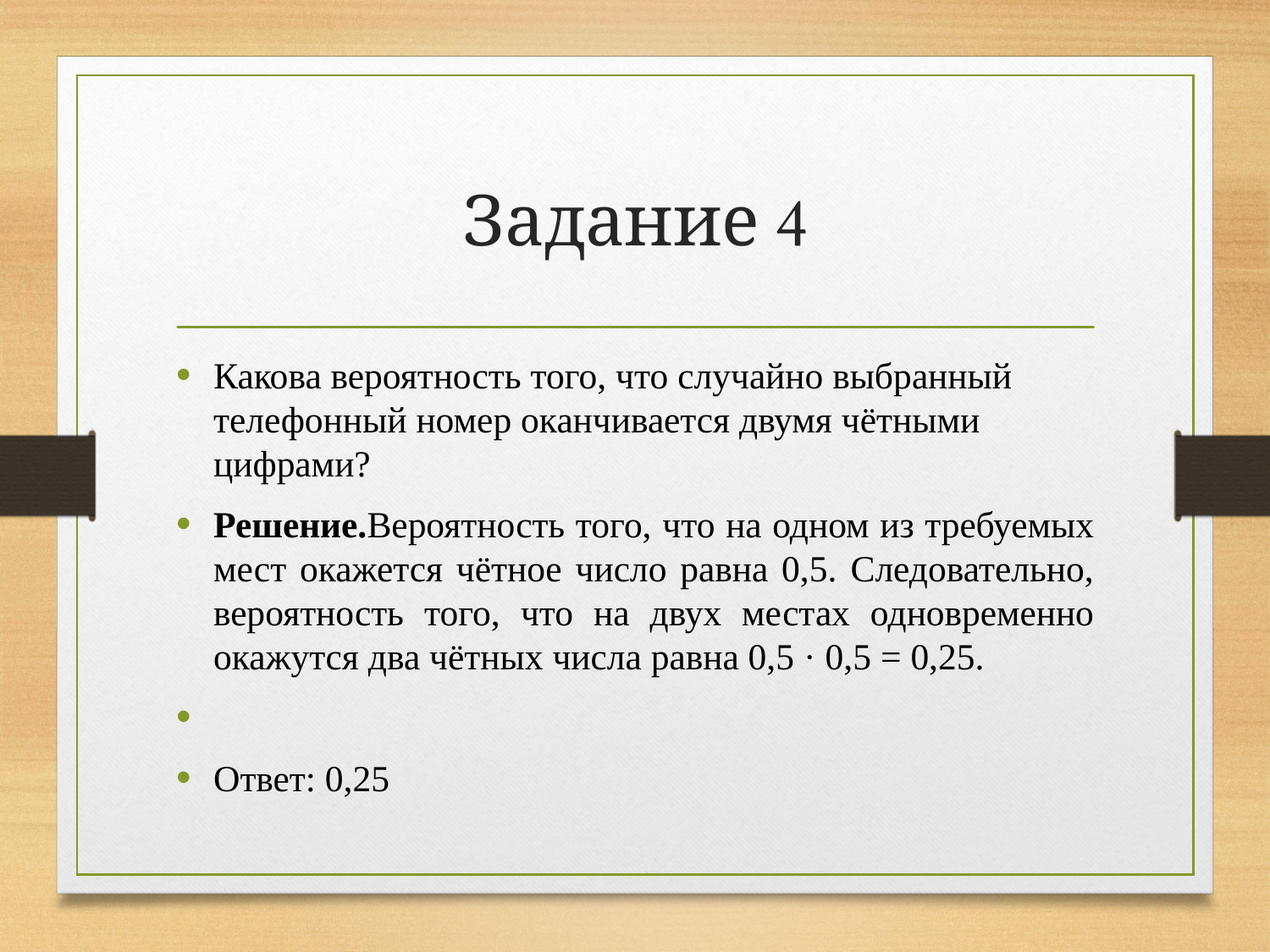

# Задание 4
Какова вероятность того, что случайно выбранный телефонный номер оканчивается двумя чётными цифрами?
Решение.Вероятность того, что на одном из требуемых мест окажется чётное число равна 0,5. Следовательно, вероятность того, что на двух местах одновременно окажутся два чётных числа равна 0,5 · 0,5 = 0,25.

Ответ: 0,25